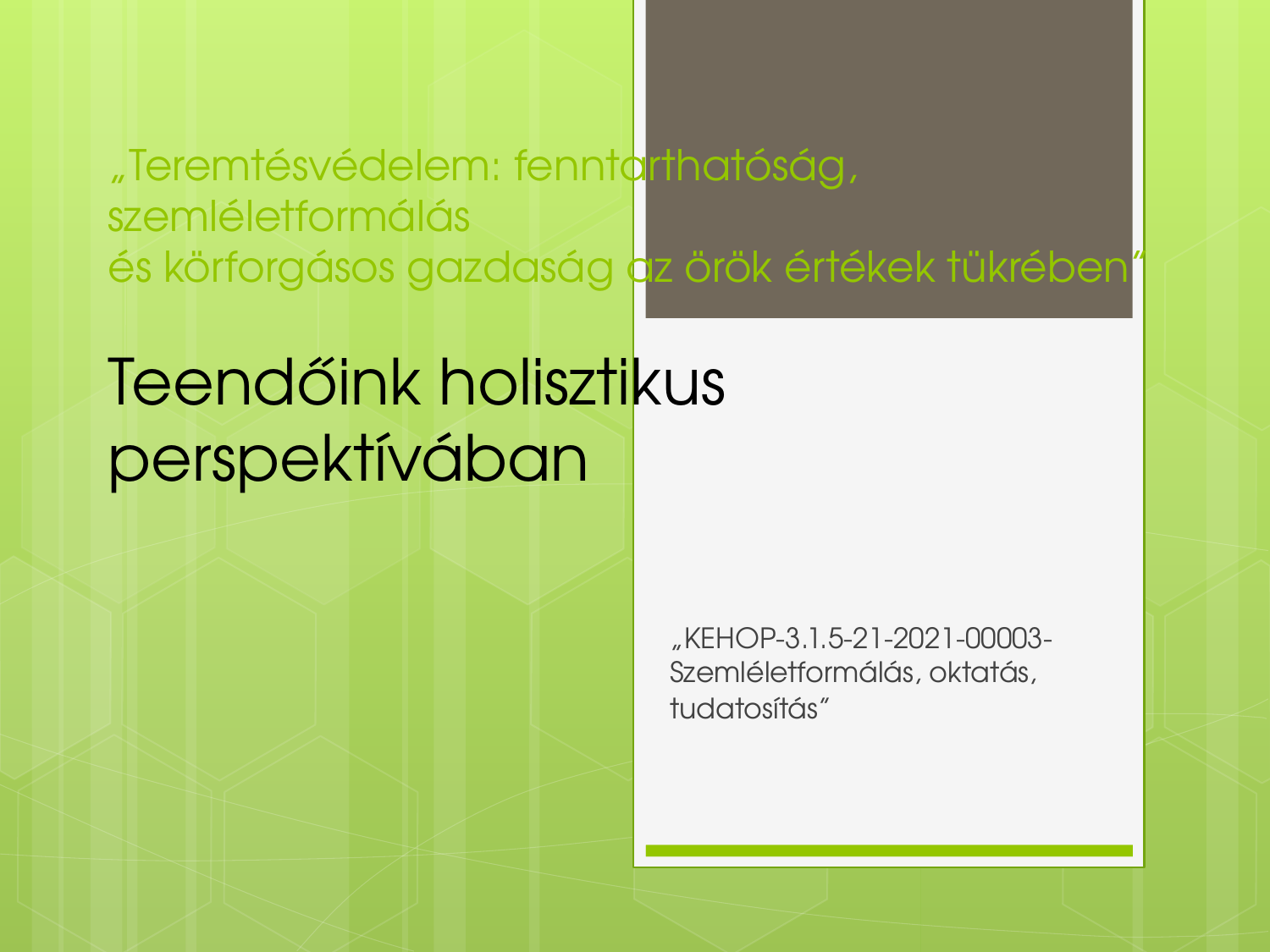

# „Teremtésvédelem: fenntarthatóság, szemléletformálás és körforgásos gazdaság az örök értékek tükrében” Teendőink holisztikus perspektívában
„KEHOP-3.1.5-21-2021-00003-Szemléletformálás, oktatás, tudatosítás”